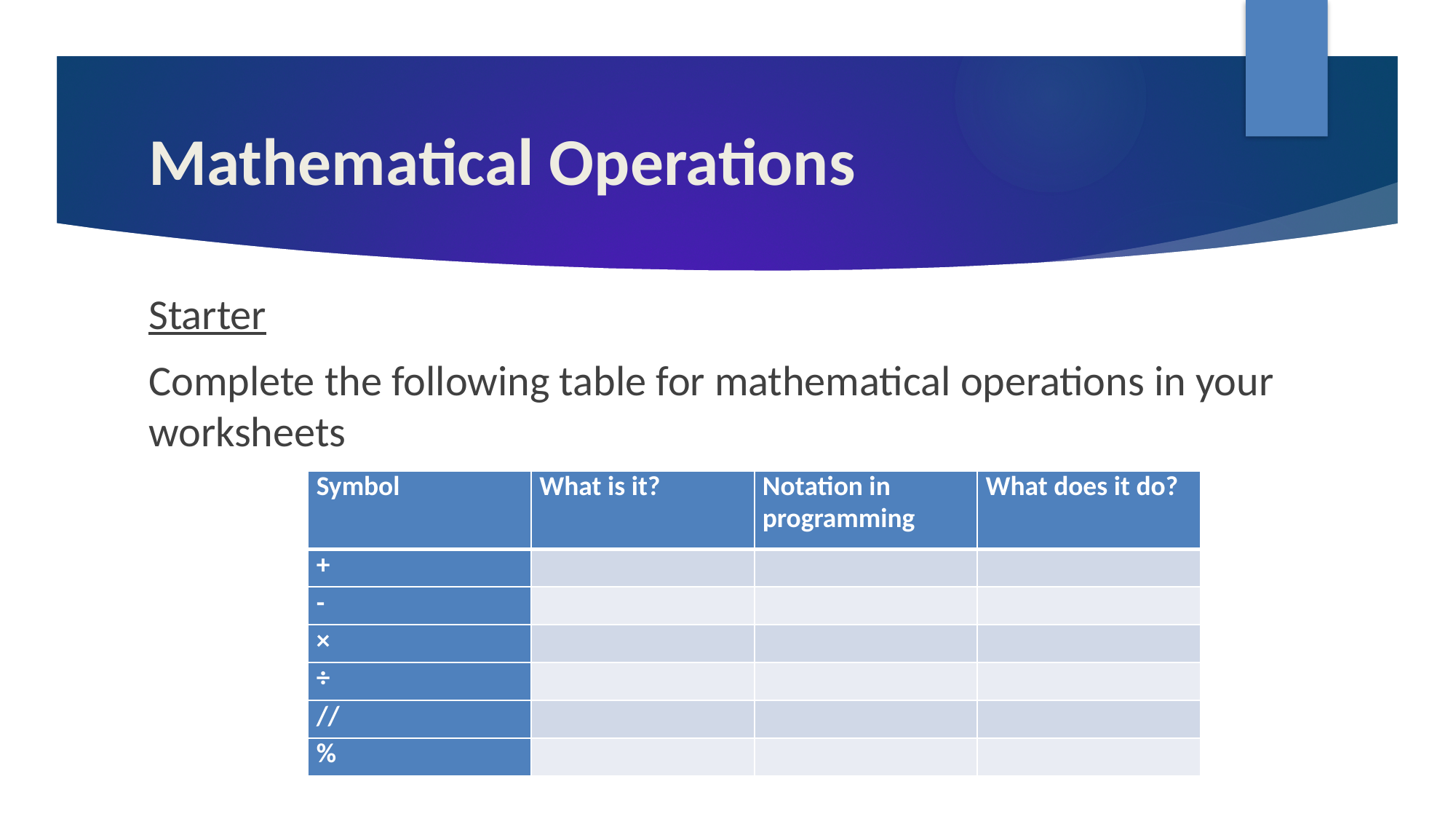

# Mathematical Operations
Starter
Complete the following table for mathematical operations in your worksheets
| Symbol | What is it? | Notation in programming | What does it do? |
| --- | --- | --- | --- |
| + |  |  |  |
| - |  |  |  |
| × |  |  |  |
| ÷ |  |  |  |
| // |  |  |  |
| % |  |  |  |